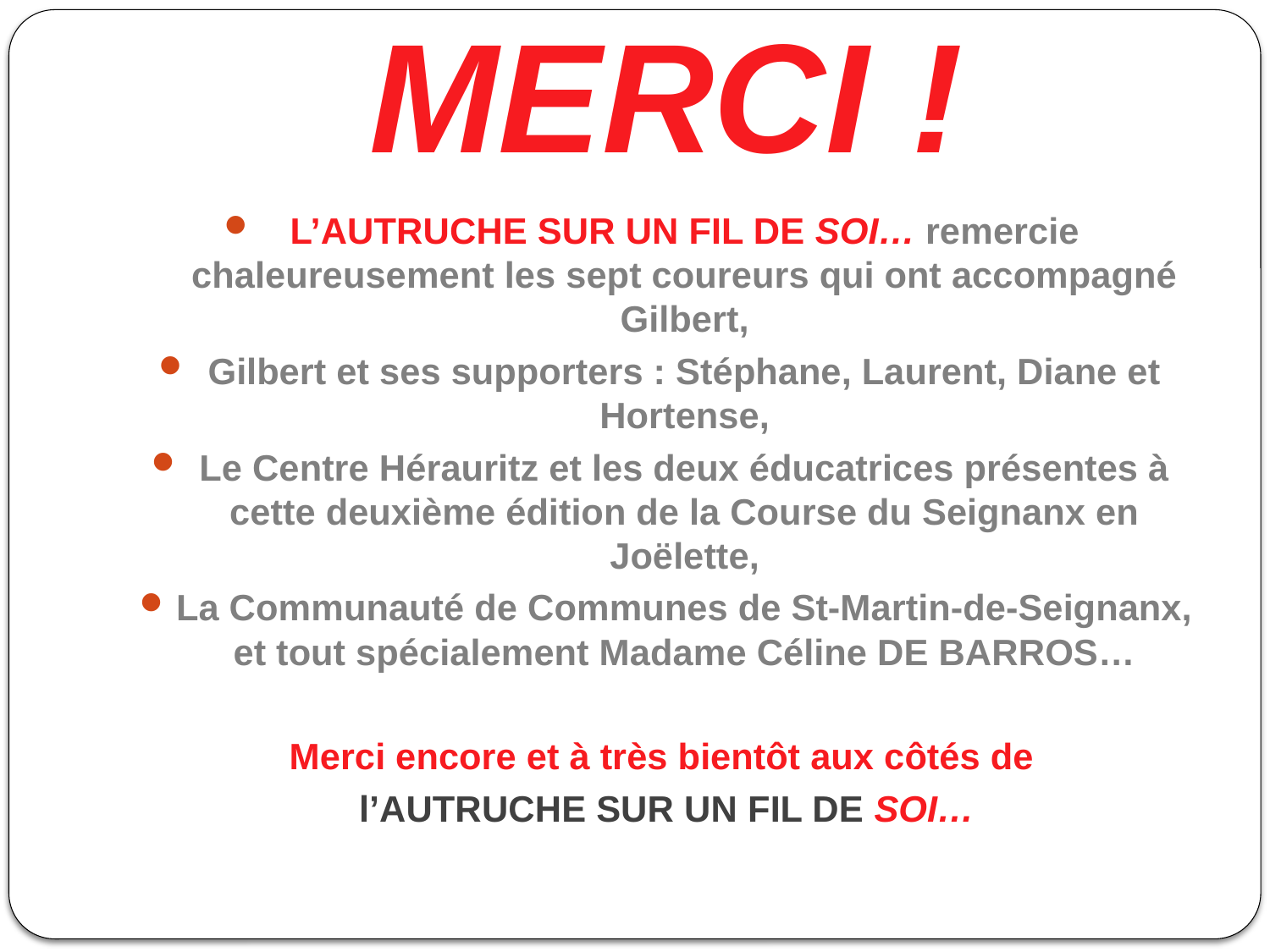

# MERCI !
L’AUTRUCHE SUR UN FIL DE SOI… remercie chaleureusement les sept coureurs qui ont accompagné Gilbert,
Gilbert et ses supporters : Stéphane, Laurent, Diane et Hortense,
Le Centre Hérauritz et les deux éducatrices présentes à cette deuxième édition de la Course du Seignanx en Joëlette,
La Communauté de Communes de St-Martin-de-Seignanx, et tout spécialement Madame Céline DE BARROS…

Merci encore et à très bientôt aux côtés de
l’AUTRUCHE SUR UN FIL DE SOI…